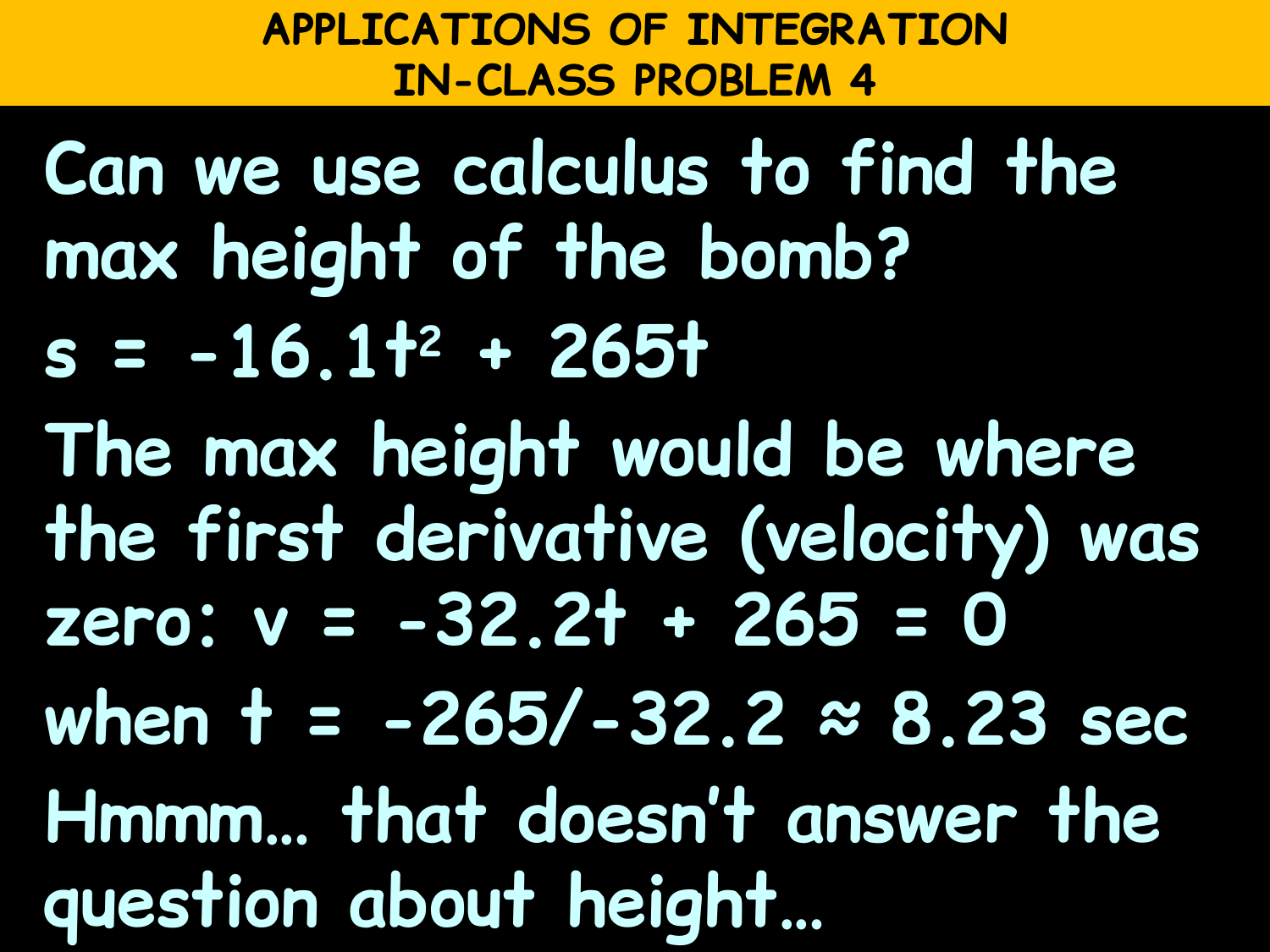

APPLICATIONS OF INTEGRATION
IN-CLASS PROBLEM 4
Can we use calculus to find the max height of the bomb?
s = -16.1t2 + 265t
The max height would be where the first derivative (velocity) was zero: v = -32.2t + 265 = 0
when t = -265/-32.2 ≈ 8.23 sec
Hmmm… that doesn’t answer the question about height…